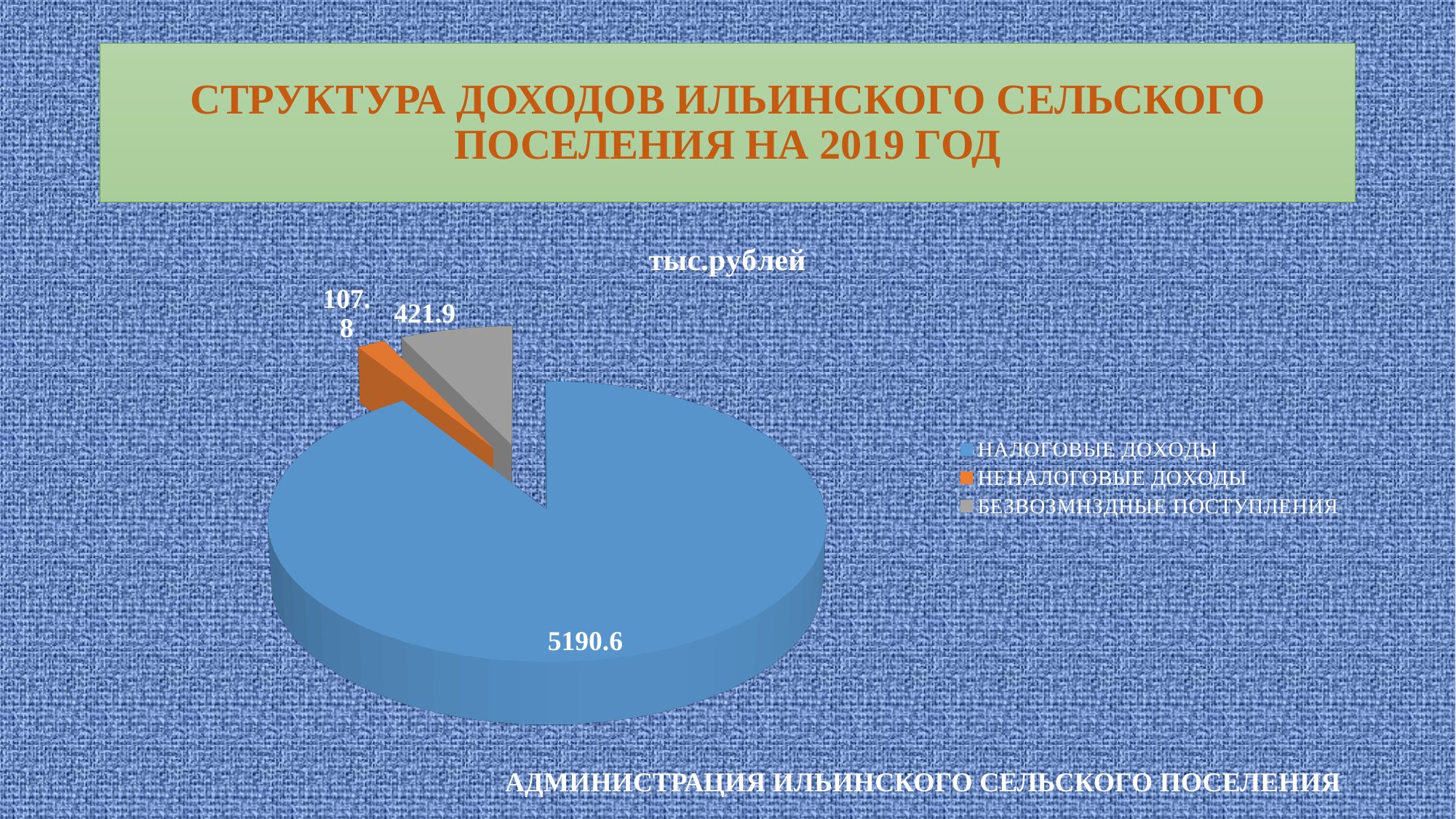

# СТРУКТУРА ДОХОДОВ ИЛЬИНСКОГО СЕЛЬСКОГО ПОСЕЛЕНИЯ НА 2019 ГОД

[unsupported chart]

АДМИНИСТРАЦИЯ ИЛЬИНСКОГО СЕЛЬСКОГО ПОСЕЛЕНИЯ